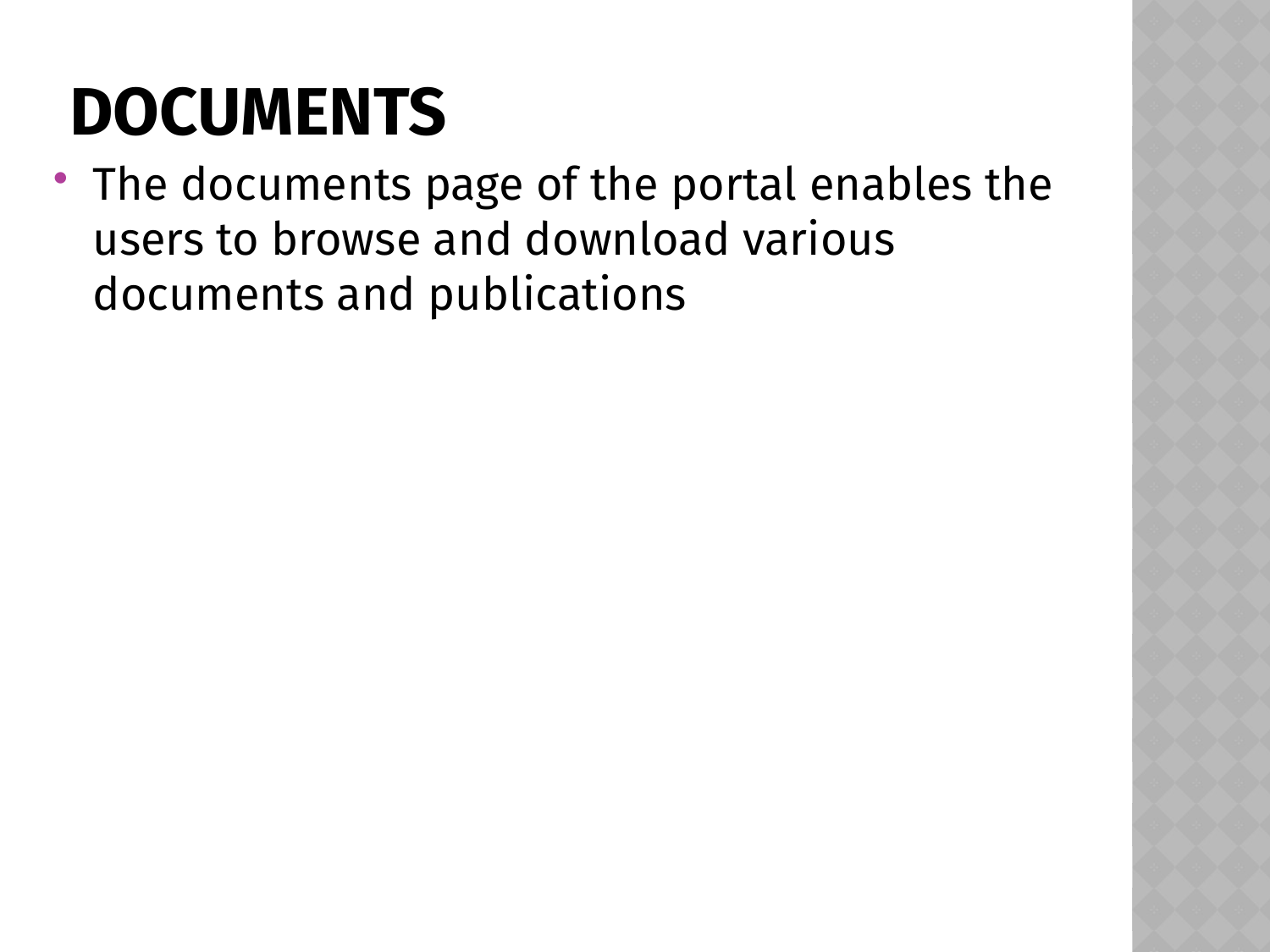

# documents
The documents page of the portal enables the users to browse and download various documents and publications